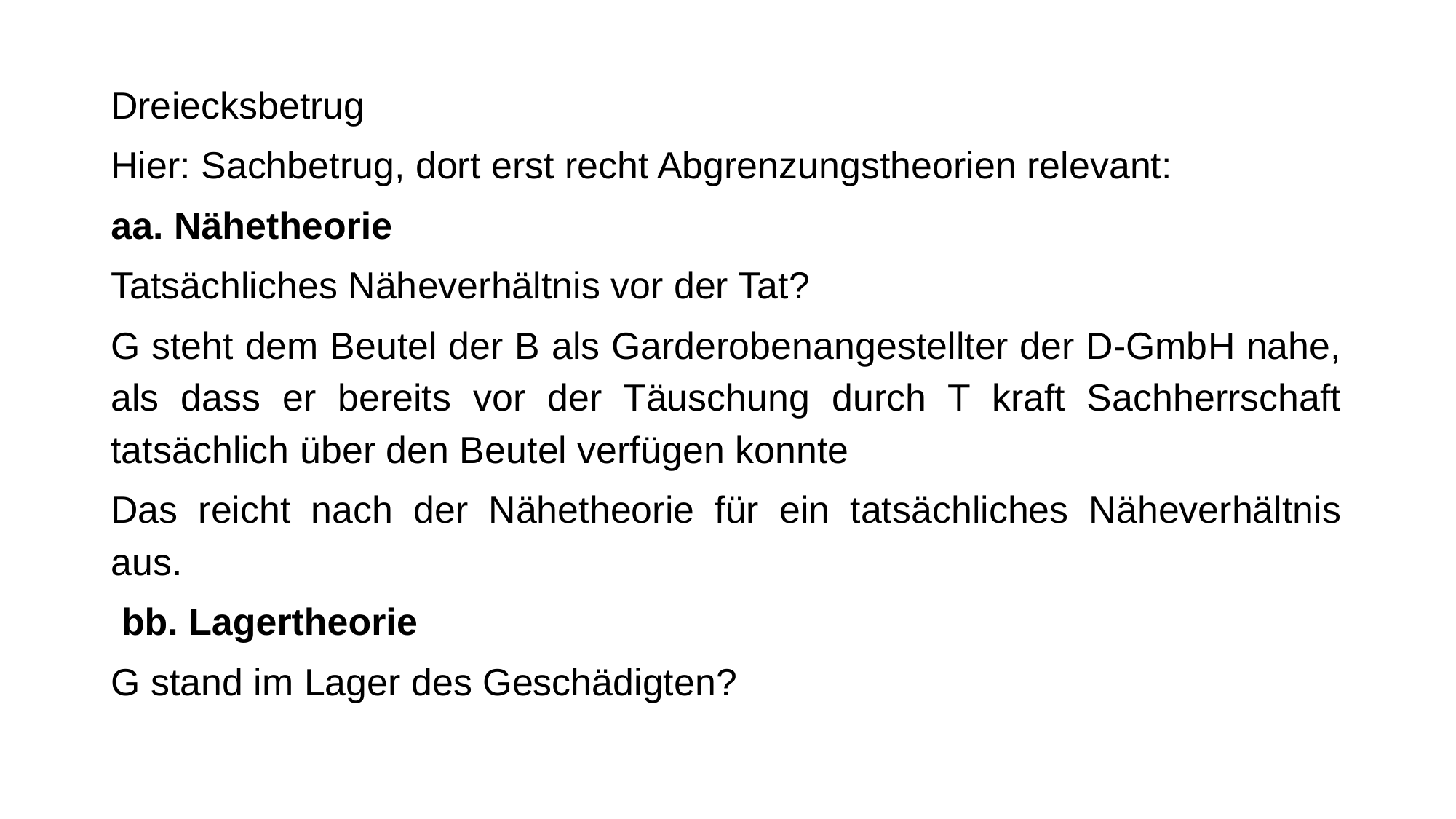

Dreiecksbetrug
Hier: Sachbetrug, dort erst recht Abgrenzungstheorien relevant:
aa. Nähetheorie
Tatsächliches Näheverhältnis vor der Tat?
G steht dem Beutel der B als Garderobenangestellter der D-GmbH nahe, als dass er bereits vor der Täuschung durch T kraft Sachherrschaft tatsächlich über den Beutel verfügen konnte
Das reicht nach der Nähetheorie für ein tatsächliches Näheverhältnis aus.
 bb. Lagertheorie
G stand im Lager des Geschädigten?